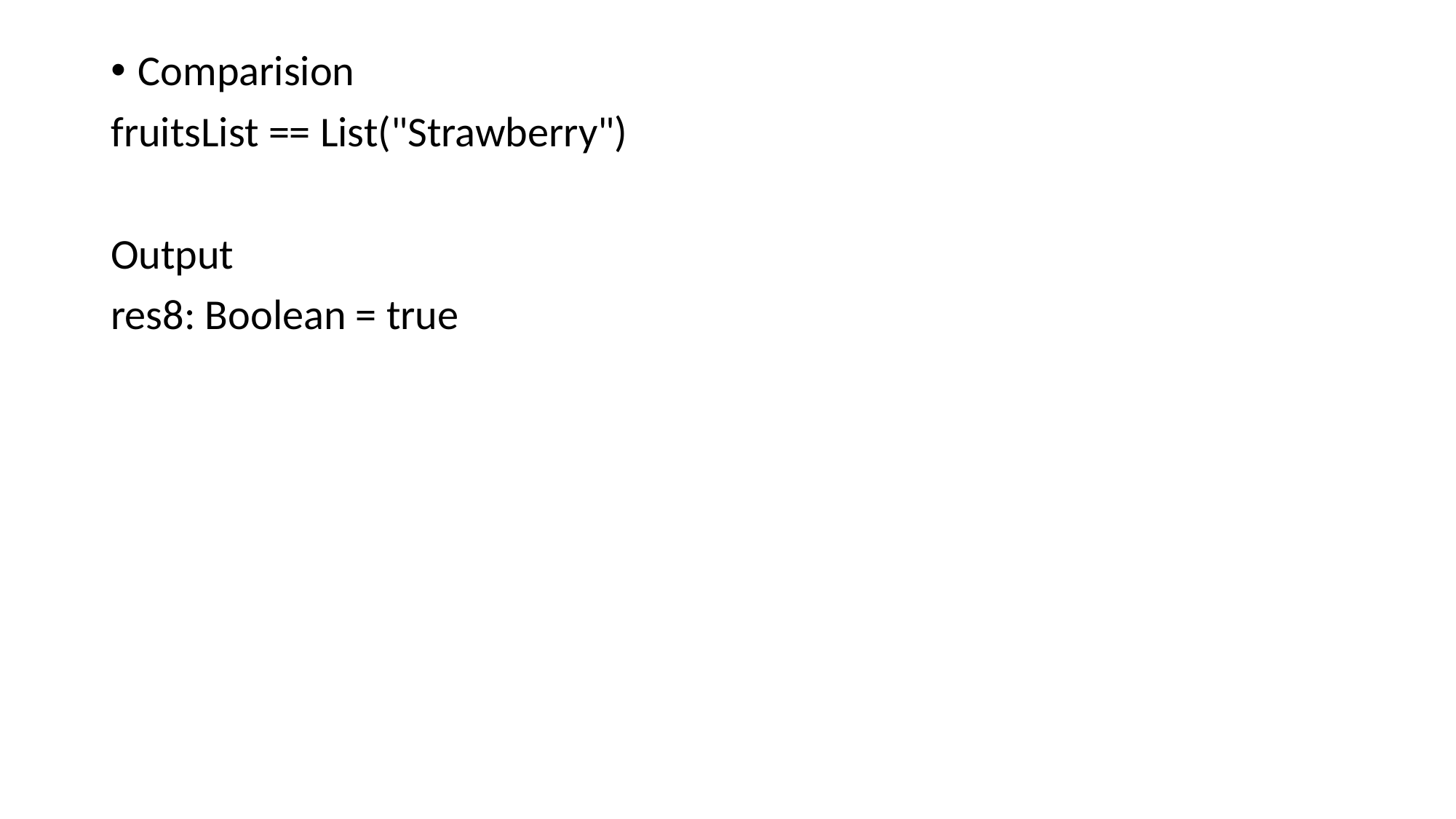

# Comparision
fruitsList == List("Strawberry")

Output
res8: Boolean = true